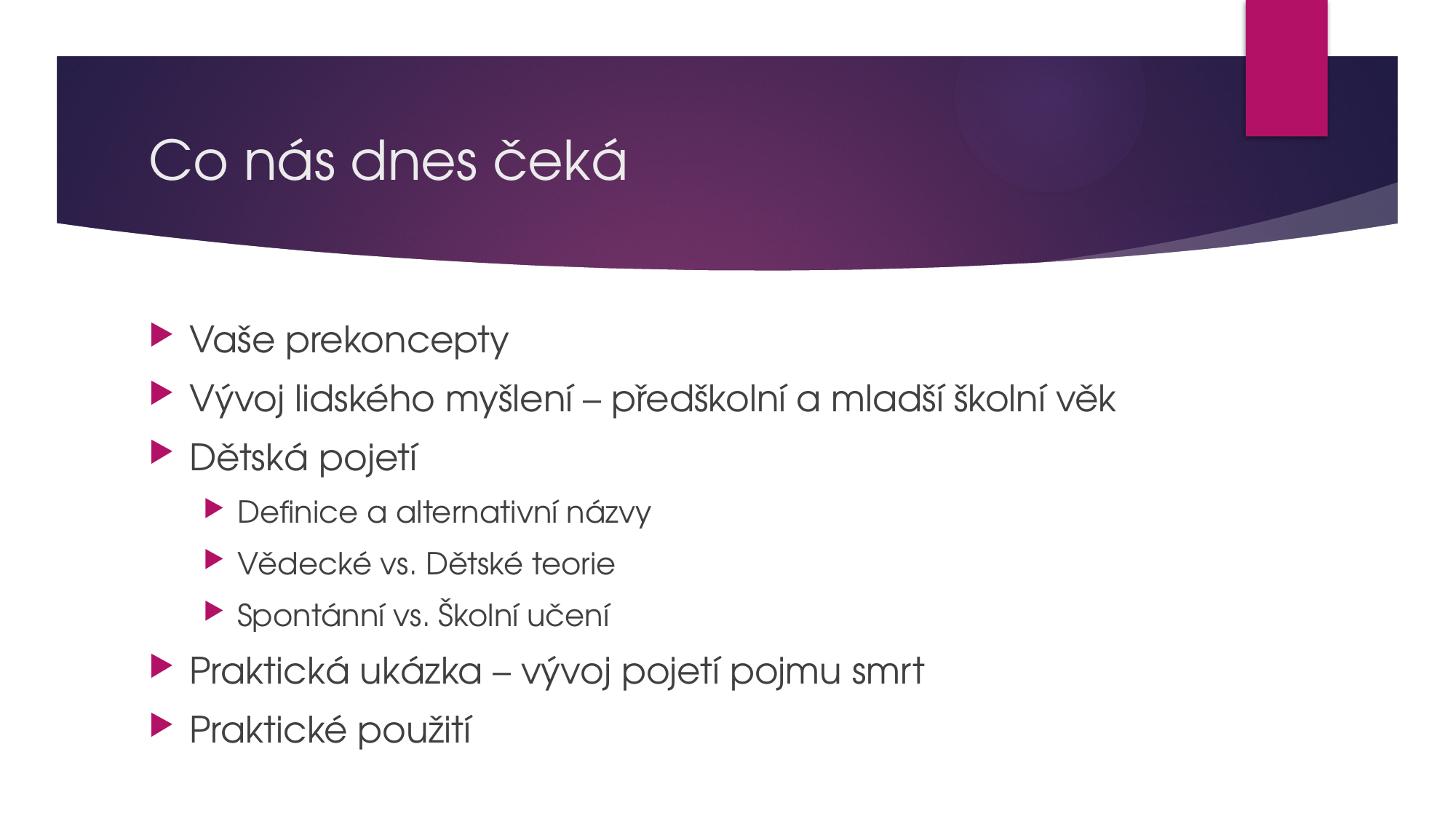

# Co nás dnes čeká
Vaše prekoncepty
Vývoj lidského myšlení – předškolní a mladší školní věk
Dětská pojetí
Definice a alternativní názvy
Vědecké vs. Dětské teorie
Spontánní vs. Školní učení
Praktická ukázka – vývoj pojetí pojmu smrt
Praktické použití